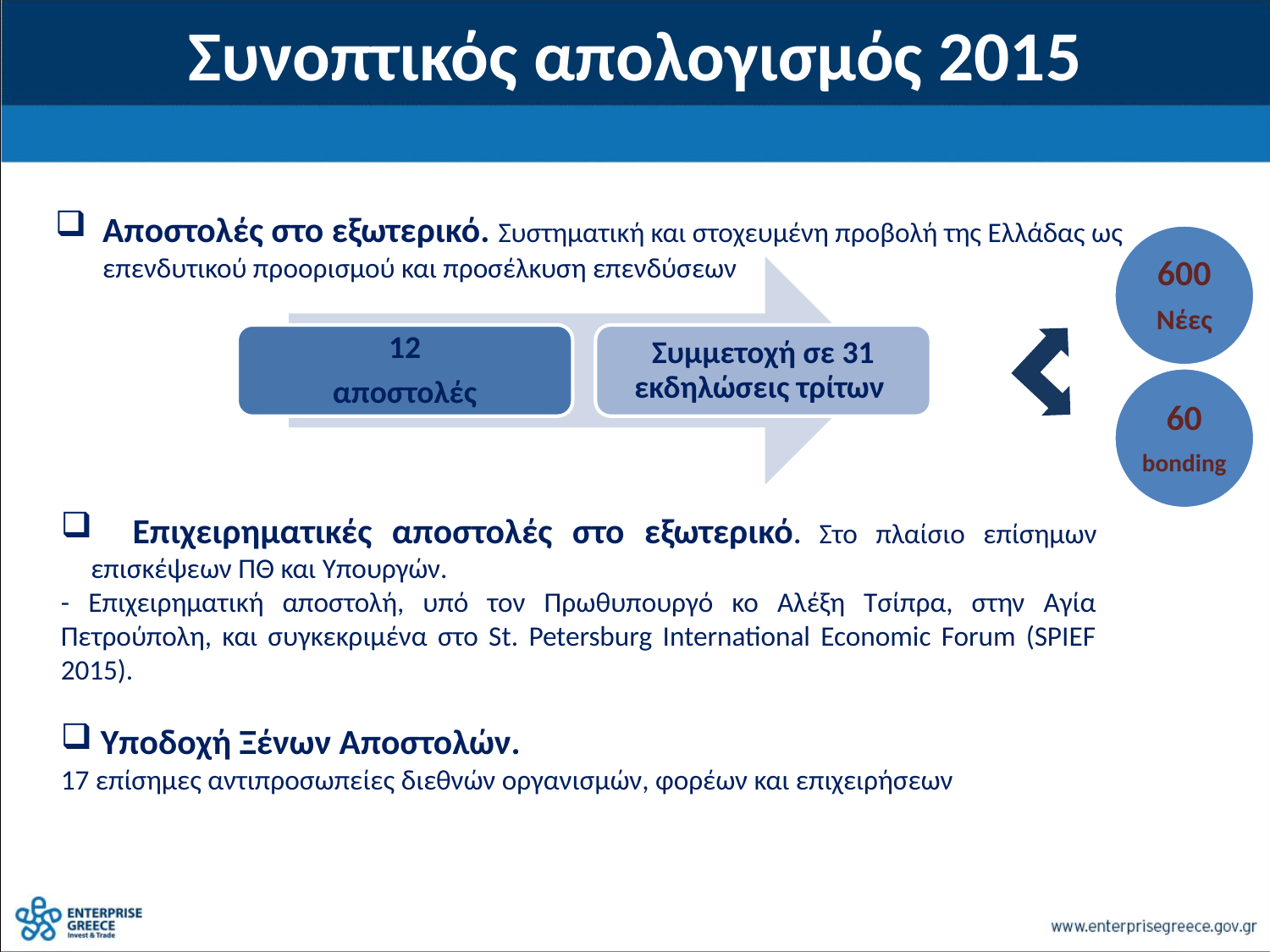

# Συνοπτικός απολογισμός 2015
Αποστολές στο εξωτερικό. Συστηματική και στοχευμένη προβολή της Ελλάδας ως επενδυτικού προορισμού και προσέλκυση επενδύσεων

600
Νέες

60
bonding
12
αποστολές
Συμμετοχή σε 31 εκδηλώσεις τρίτων

  Επιχειρηματικές αποστολές στο εξωτερικό. Στο πλαίσιο επίσημων επισκέψεων ΠΘ και Υπουργών.
- Επιχειρηματική αποστολή, υπό τον Πρωθυπουργό κο Αλέξη Τσίπρα, στην Αγία Πετρούπολη, και συγκεκριμένα στο St. Petersburg International Economic Forum (SPIEF 2015).

Υποδοχή Ξένων Αποστολών.
17 επίσημες αντιπροσωπείες διεθνών οργανισμών, φορέων και επιχειρήσεων